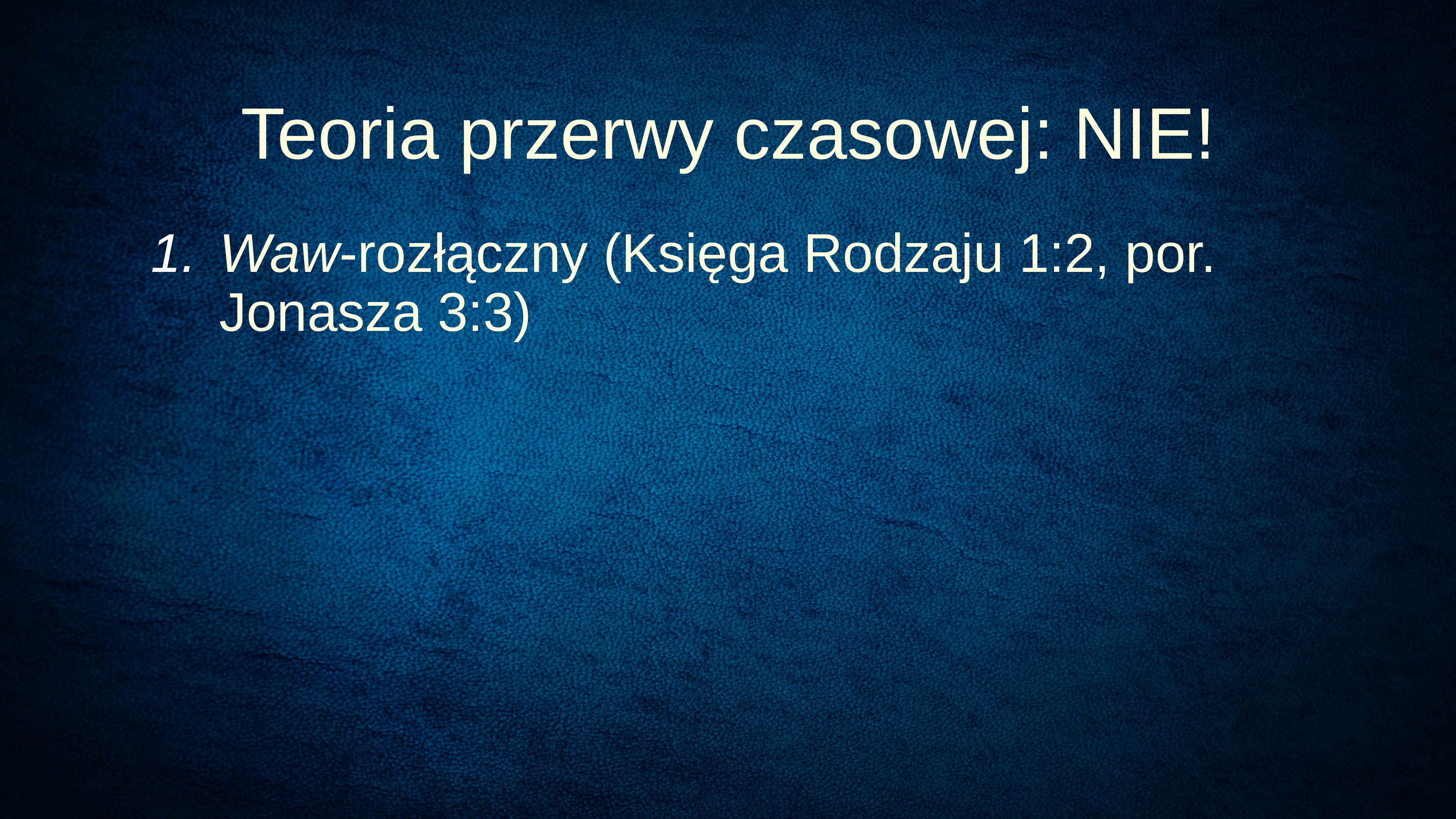

Teoria przerwy czasowej: NIE!
Waw-rozłączny (Księga Rodzaju 1:2, por. Jonasza 3:3)